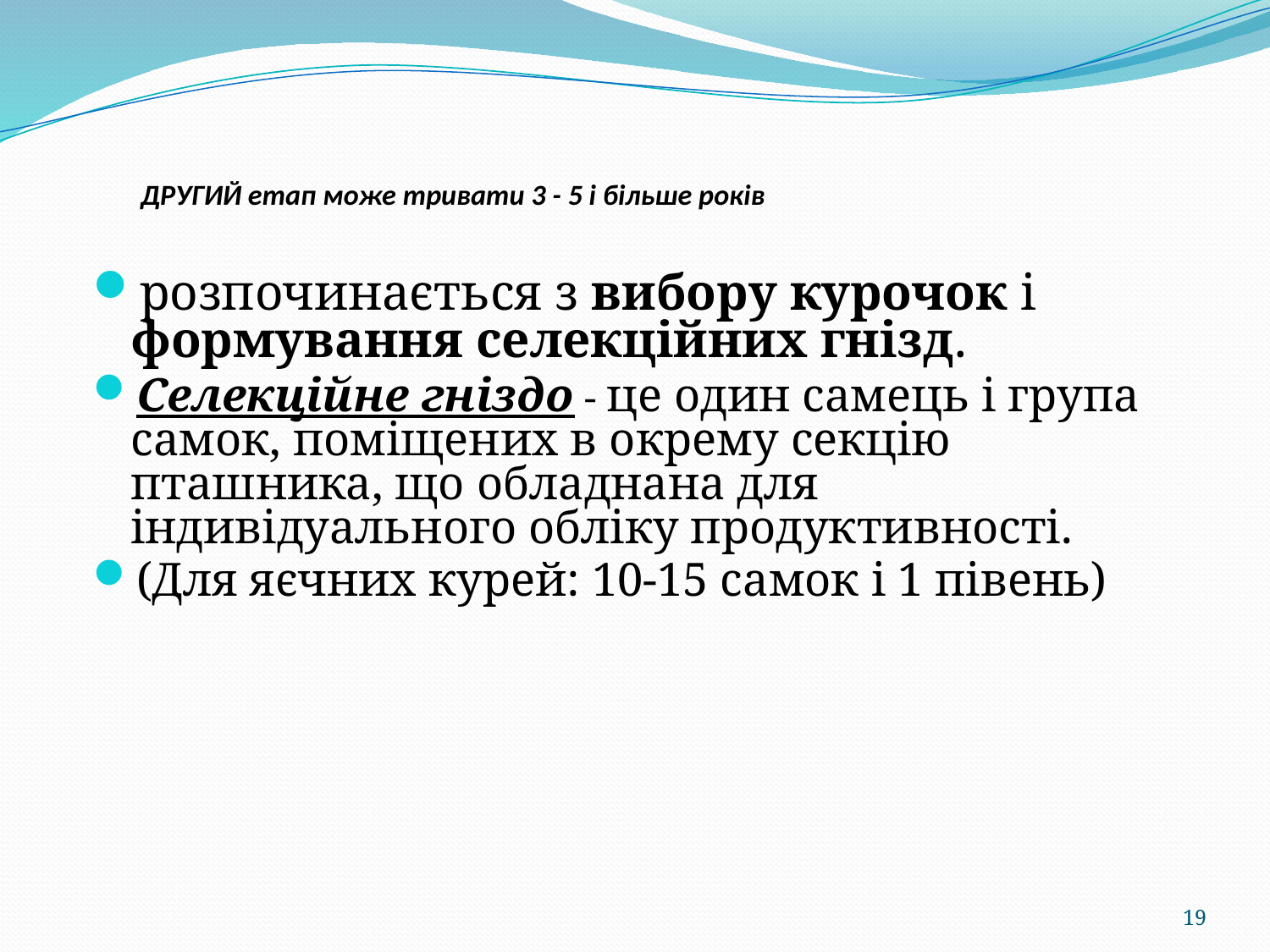

# ДРУГИЙ етап може тривати 3 - 5 і більше років
розпочинається з вибору курочок і формування селекційних гнізд.
Селекційне гніздо - це один самець і група самок, поміщених в окрему секцію пташника, що обладнана для індивідуального обліку продуктивності.
(Для яєчних курей: 10-15 самок і 1 півень)

19